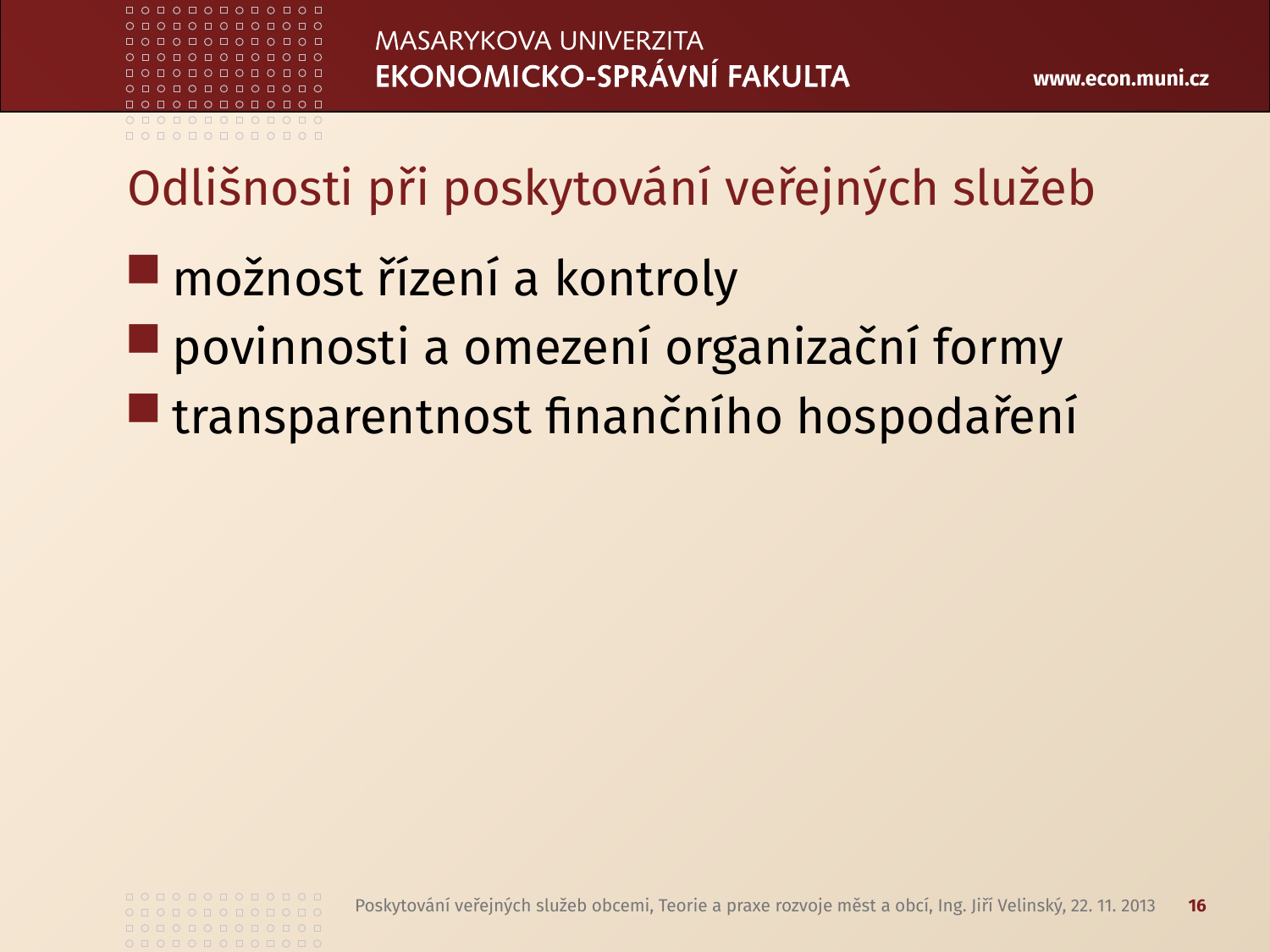

# Odlišnosti při poskytování veřejných služeb
možnost řízení a kontroly
povinnosti a omezení organizační formy
transparentnost finančního hospodaření
Poskytování veřejných služeb obcemi, Teorie a praxe rozvoje měst a obcí, Ing. Jiří Velinský, 22. 11. 2013
16